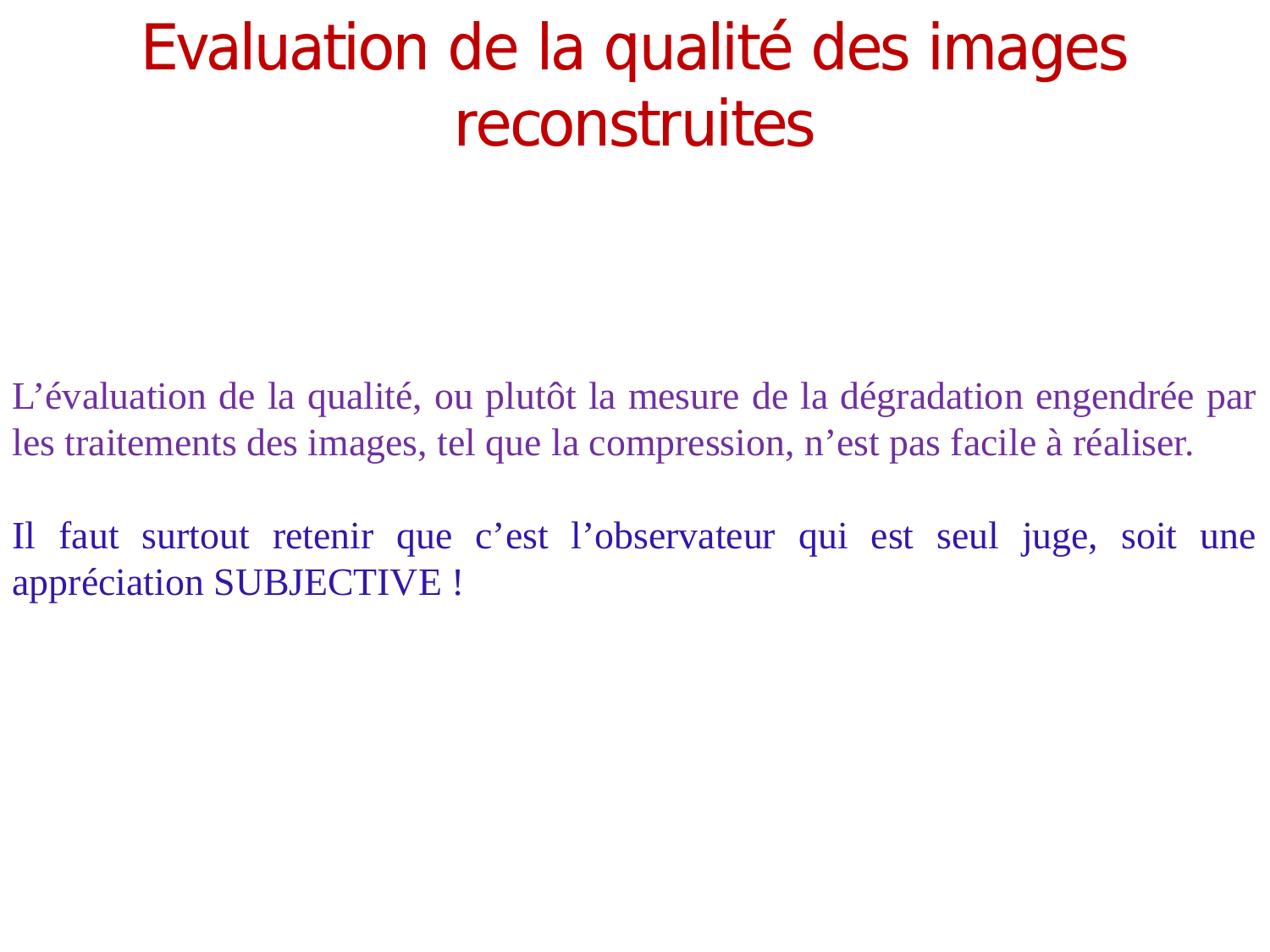

Evaluation de la qualité des images reconstruites
L’évaluation de la qualité, ou plutôt la mesure de la dégradation engendrée par les traitements des images, tel que la compression, n’est pas facile à réaliser.

Il faut surtout retenir que c’est l’observateur qui est seul juge, soit une appréciation SUBJECTIVE !